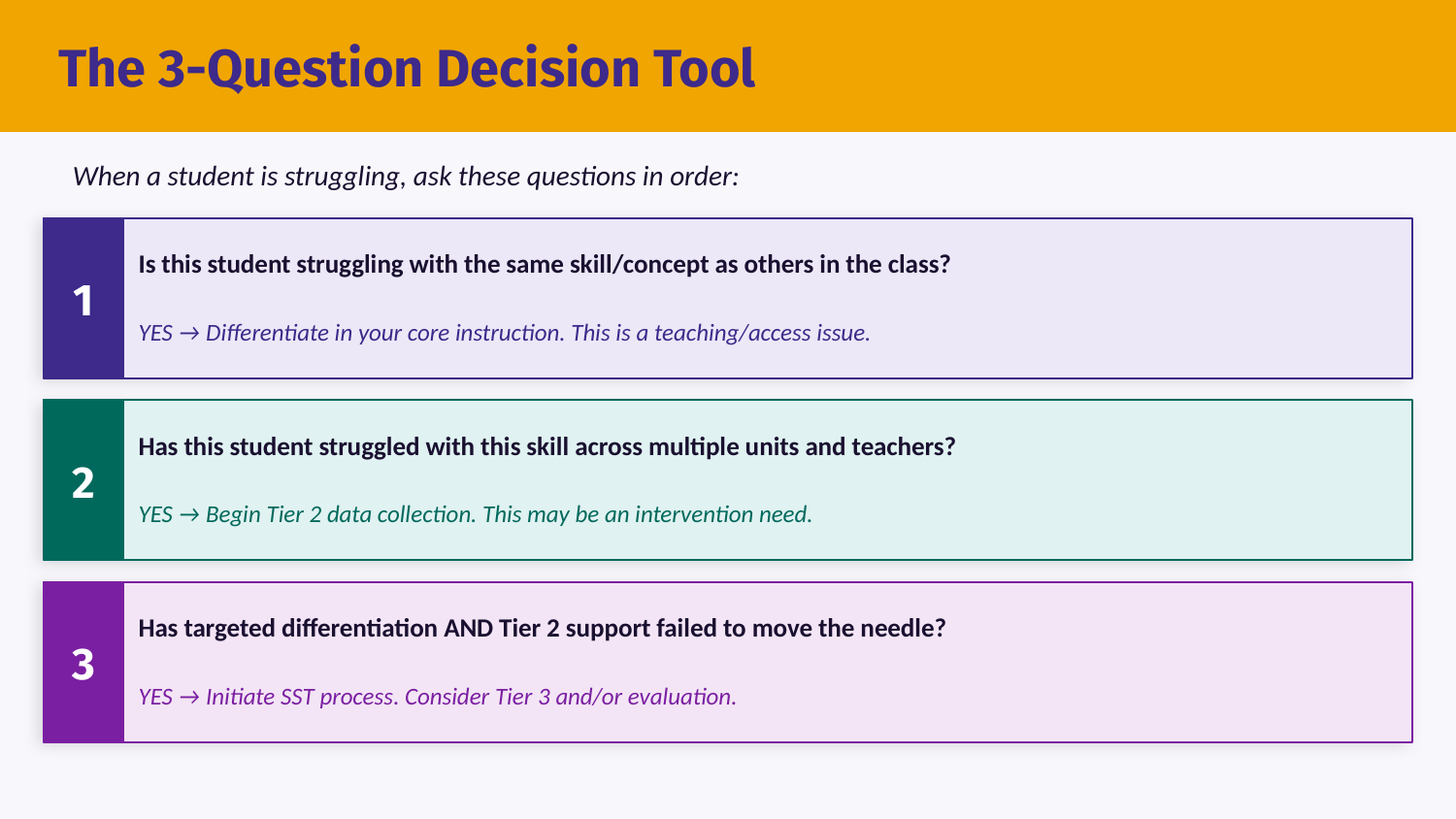

The 3-Question Decision Tool
When a student is struggling, ask these questions in order:

1
Is this student struggling with the same skill/concept as others in the class?
YES → Differentiate in your core instruction. This is a teaching/access issue.

2
Has this student struggled with this skill across multiple units and teachers?
YES → Begin Tier 2 data collection. This may be an intervention need.

3
Has targeted differentiation AND Tier 2 support failed to move the needle?
YES → Initiate SST process. Consider Tier 3 and/or evaluation.